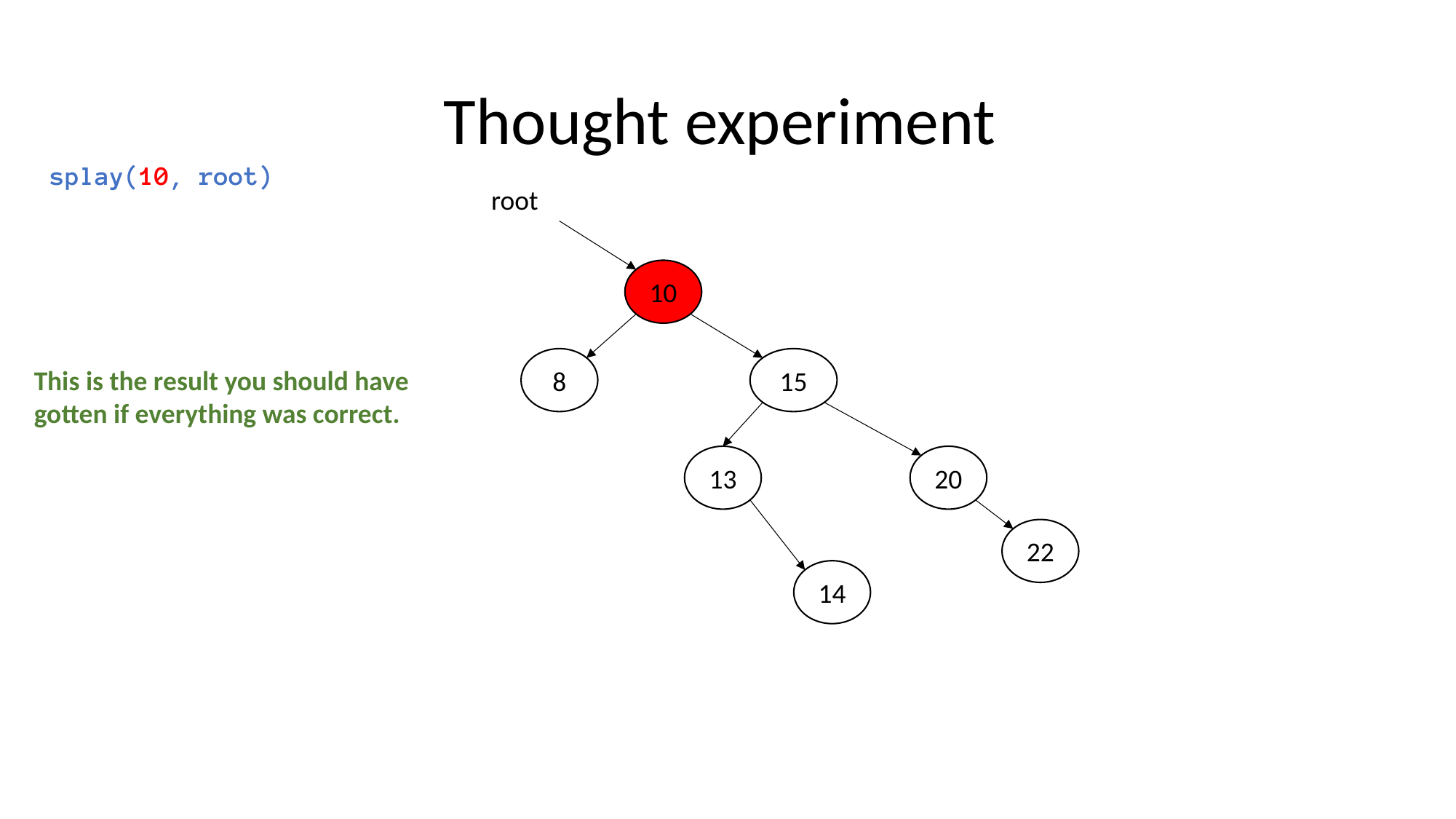

# Thought experiment
splay(10, root)
root
10
8
15
This is the result you should have gotten if everything was correct.
13
20
22
14